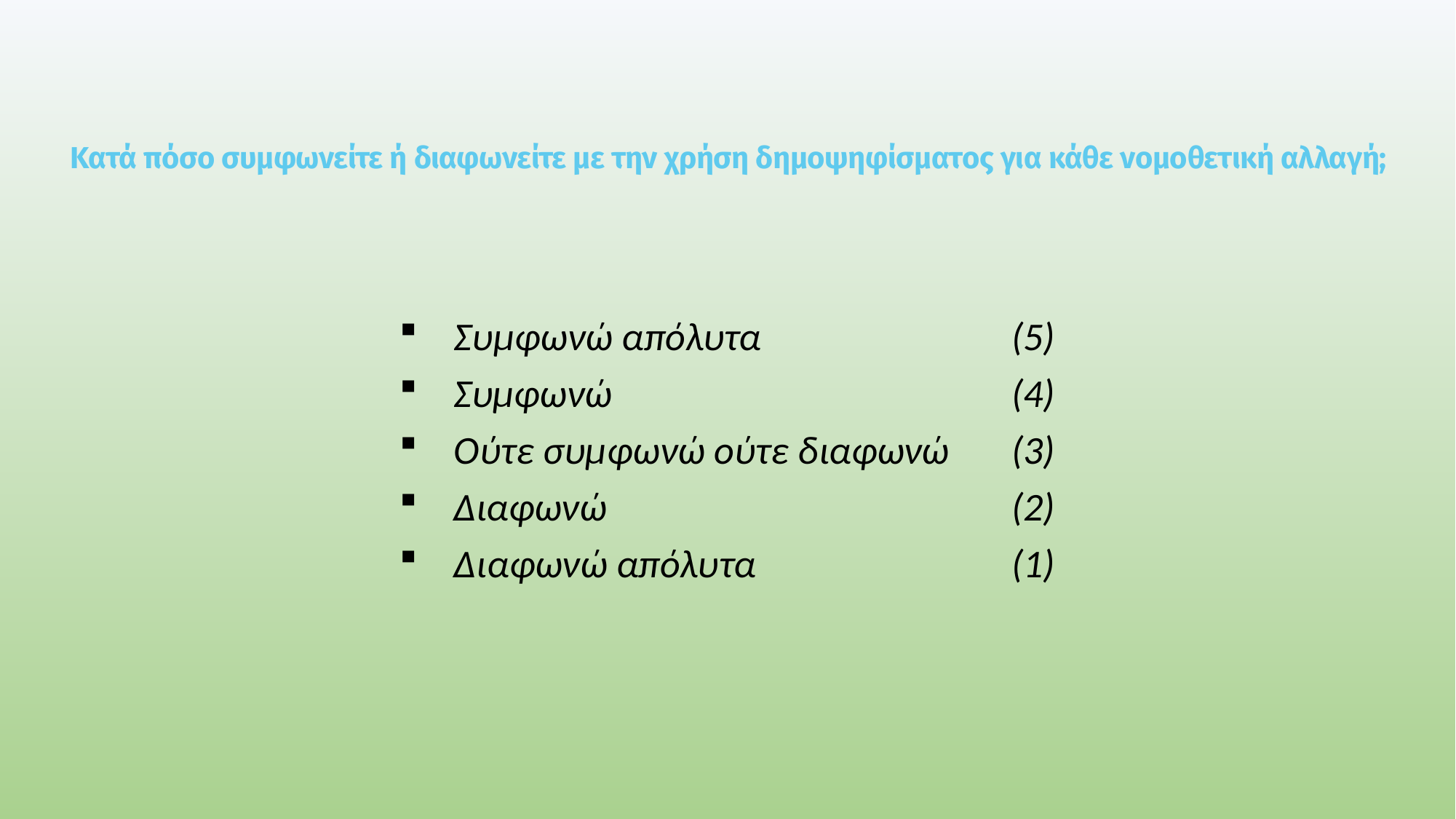

Κατά πόσο συμφωνείτε ή διαφωνείτε με την χρήση δημοψηφίσματος για κάθε νομοθετική αλλαγή;
Συμφωνώ απόλυτα
Συμφωνώ
Ούτε συμφωνώ ούτε διαφωνώ
Διαφωνώ
Διαφωνώ απόλυτα
(5)
(4)
(3)
(2)
(1)